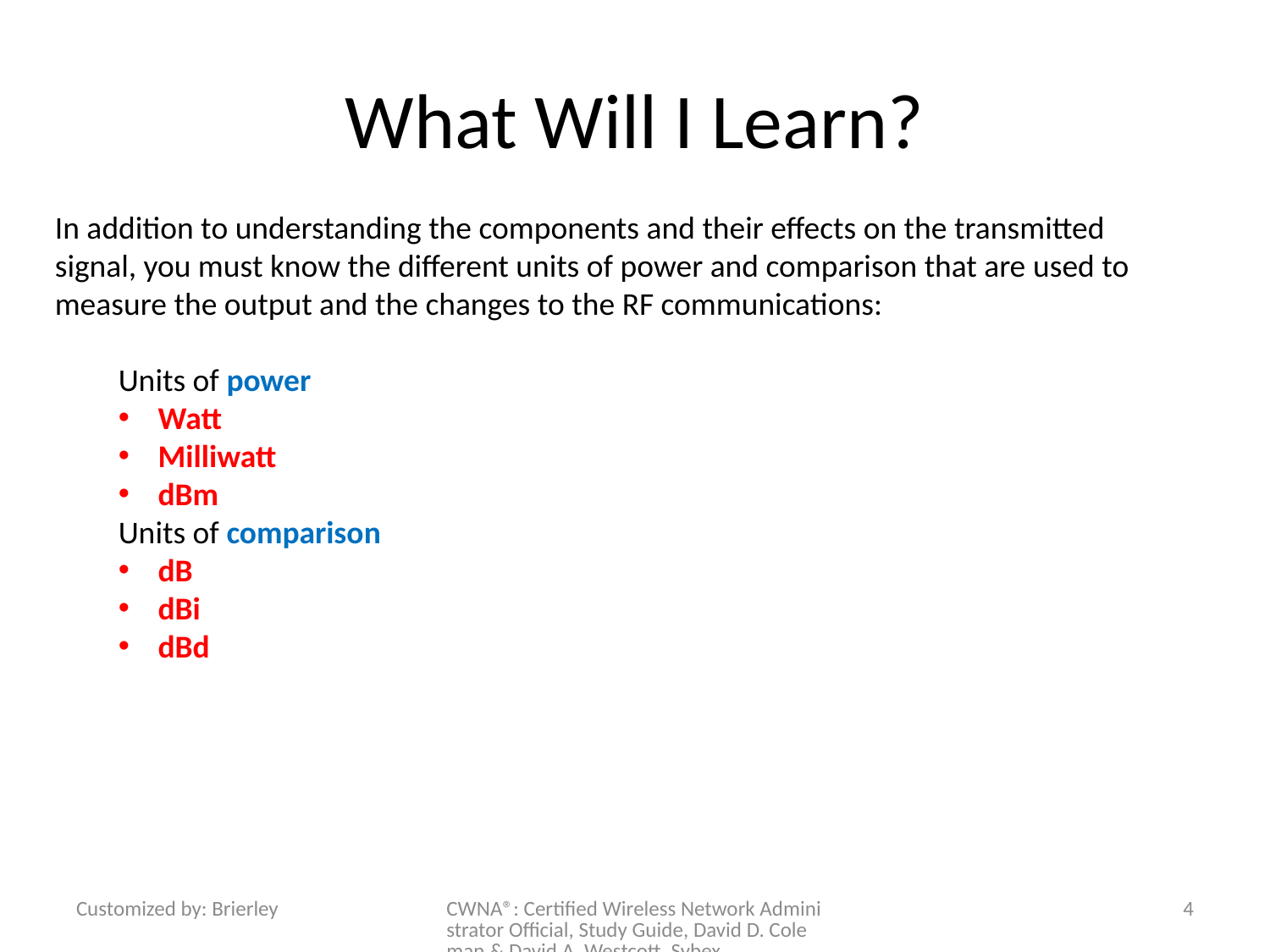

# What Will I Learn?
In addition to understanding the components and their effects on the transmitted signal, you must know the different units of power and comparison that are used to measure the output and the changes to the RF communications:

Units of power
Watt
Milliwatt
dBm
Units of comparison
dB
dBi
dBd
Customized by: Brierley
CWNA®: Certified Wireless Network Administrator Official, Study Guide, David D. Coleman & David A. Westcott, Sybex
4